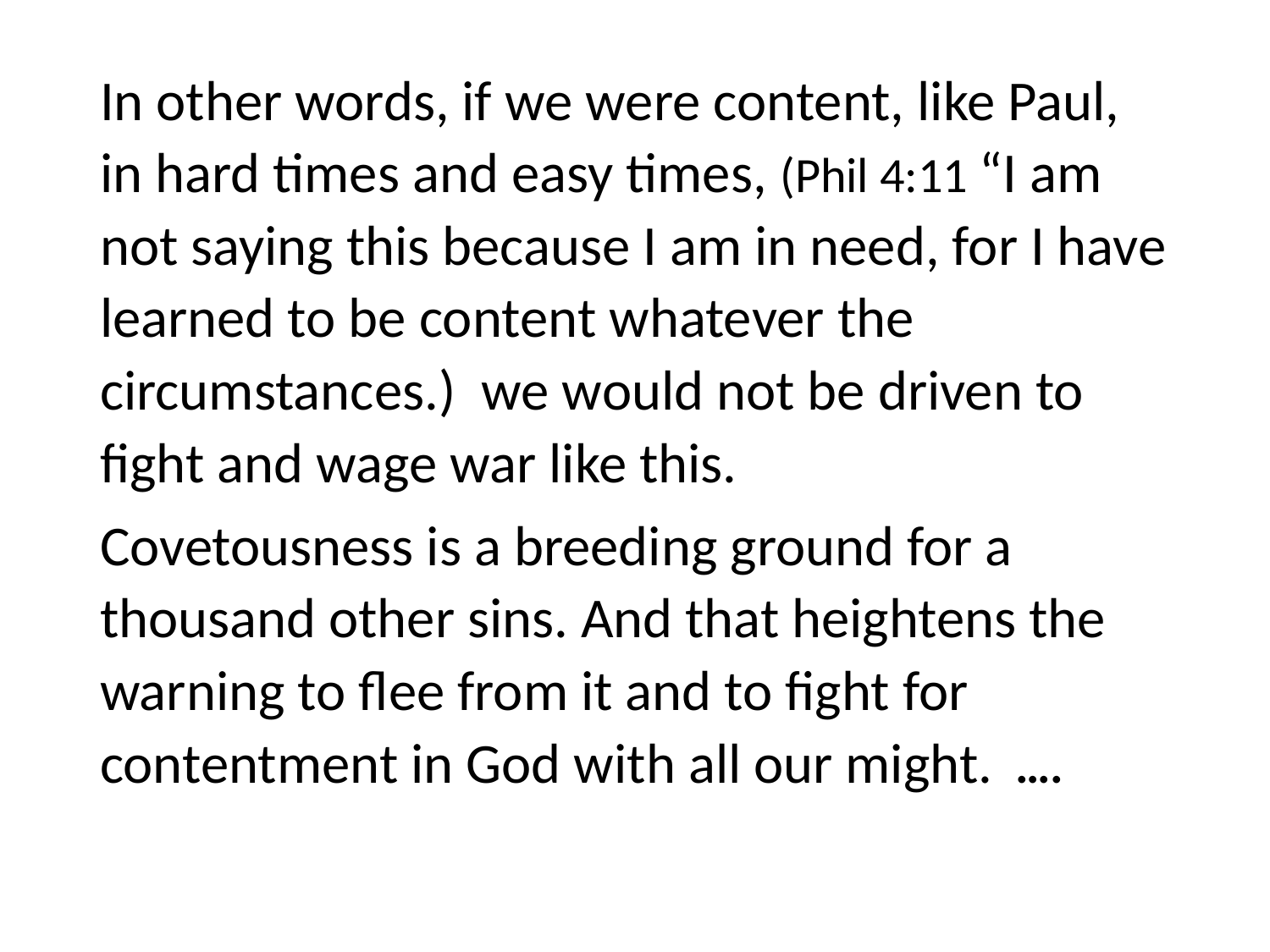

#
In other words, if we were content, like Paul, in hard times and easy times, (Phil 4:11 “I am not saying this because I am in need, for I have learned to be content whatever the circumstances.)  we would not be driven to fight and wage war like this.
Covetousness is a breeding ground for a thousand other sins. And that heightens the warning to flee from it and to fight for contentment in God with all our might.  ….